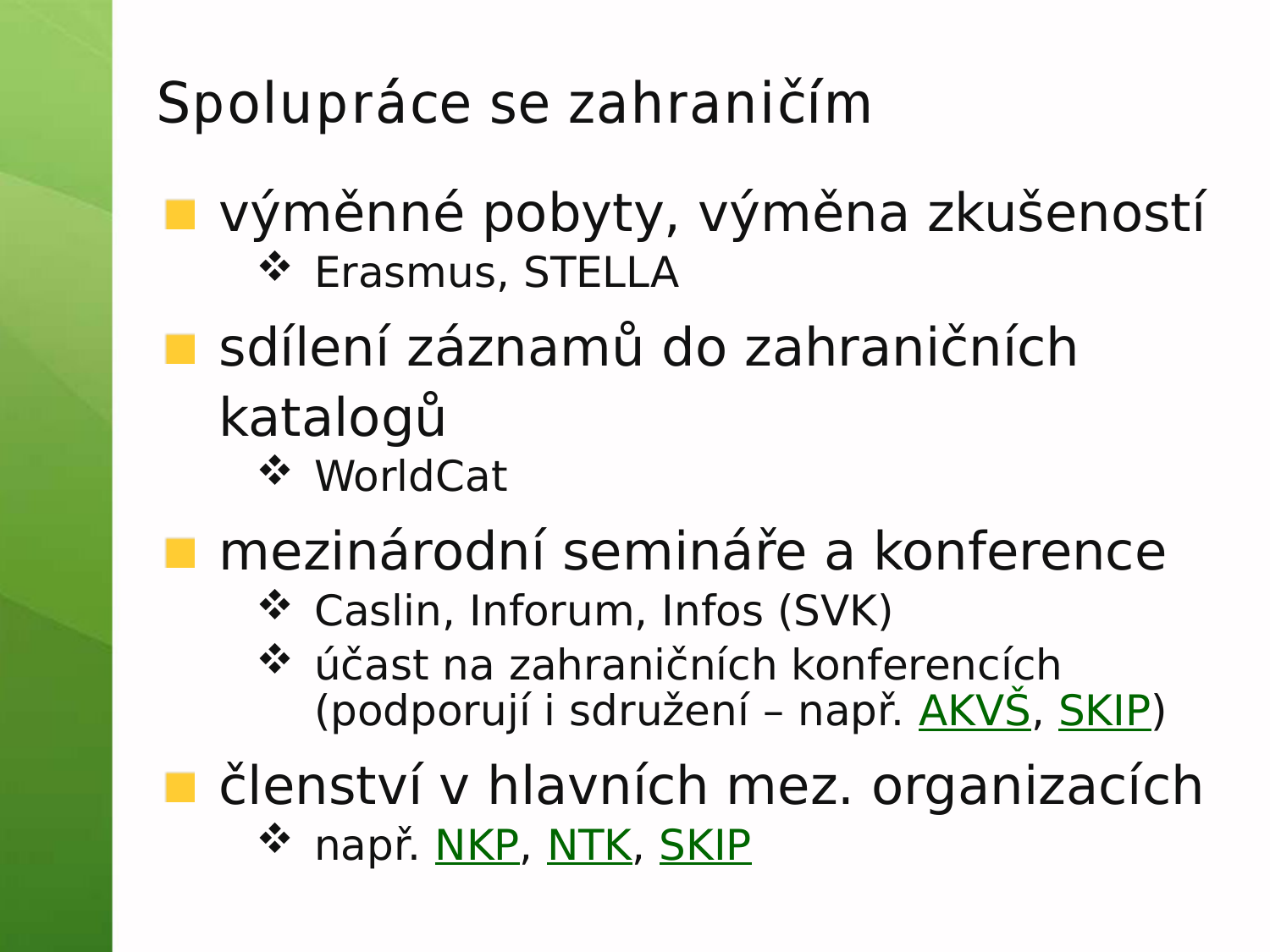

# Spolupráce se zahraničím
výměnné pobyty, výměna zkušeností
Erasmus, STELLA
sdílení záznamů do zahraničních katalogů
WorldCat
mezinárodní semináře a konference
Caslin, Inforum, Infos (SVK)
účast na zahraničních konferencích (podporují i sdružení – např. AKVŠ, SKIP)
členství v hlavních mez. organizacích
např. NKP, NTK, SKIP